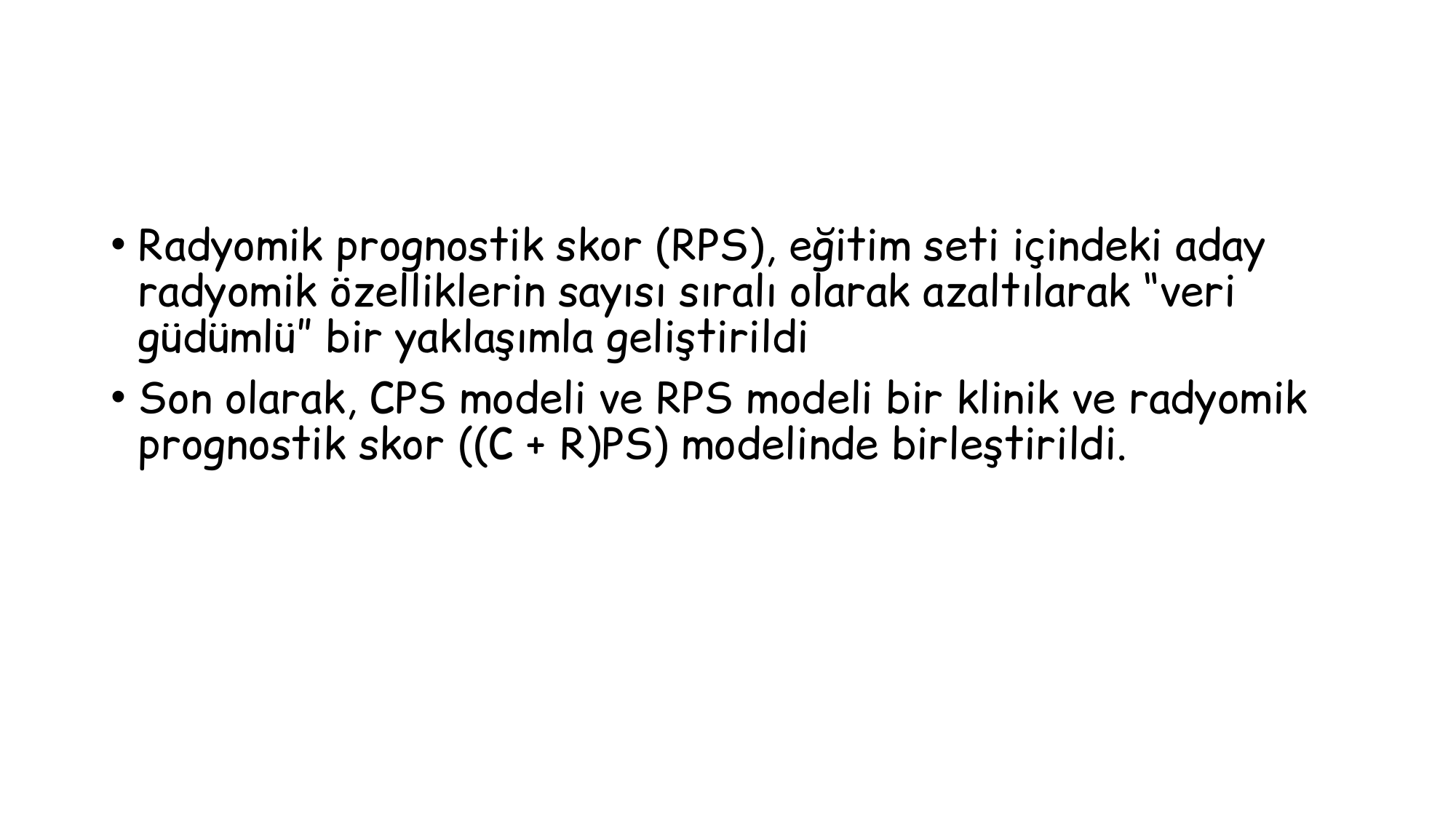

Radyomik prognostik skor (RPS), eğitim seti içindeki aday radyomik özelliklerin sayısı sıralı olarak azaltılarak “veri güdümlü” bir yaklaşımla geliştirildi
Son olarak, CPS modeli ve RPS modeli bir klinik ve radyomik prognostik skor ((C + R)PS) modelinde birleştirildi.